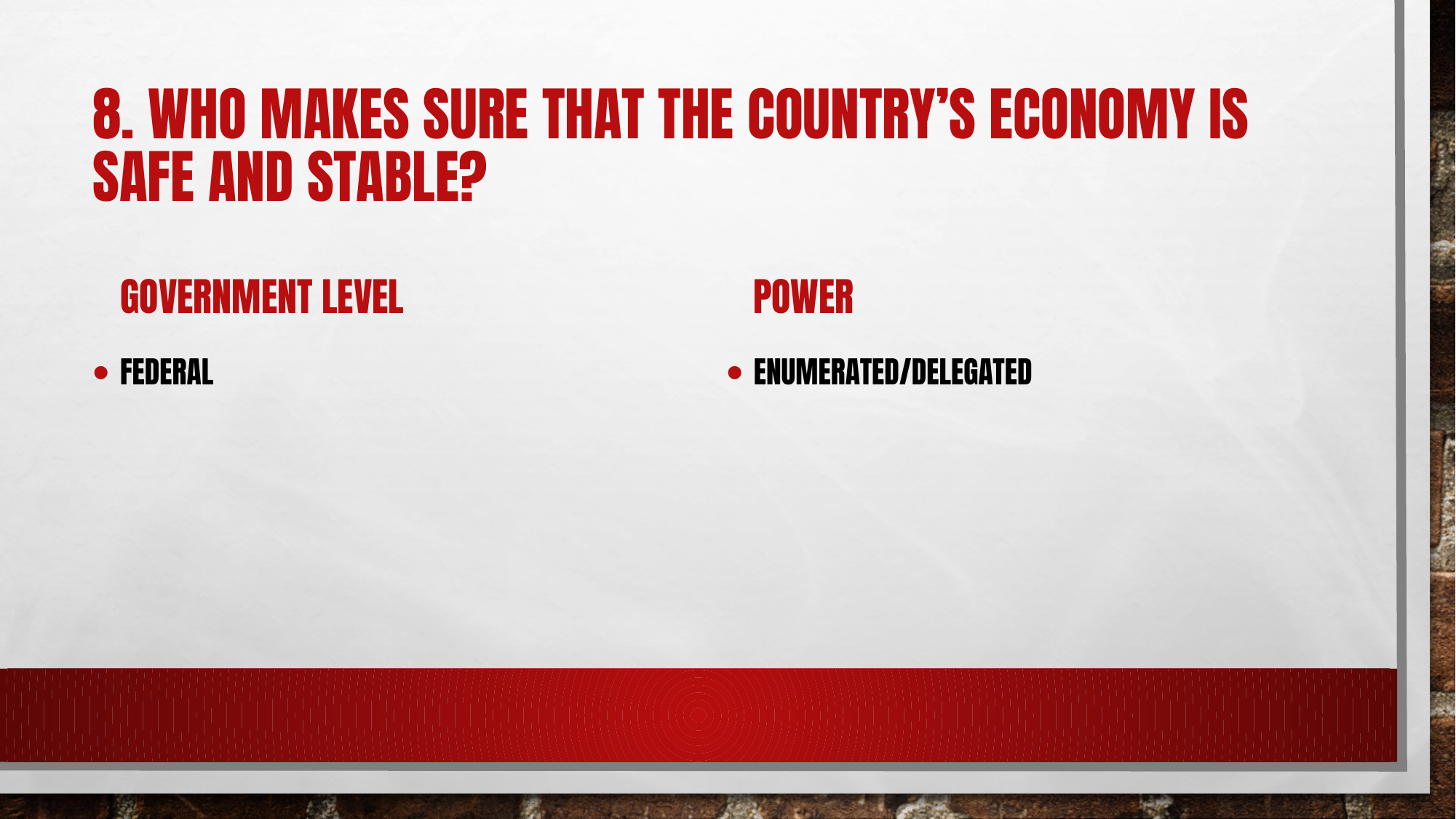

# 8. Who makes sure that the country’s economy is safe and stable?
Government Level
power
federal
Enumerated/delegated